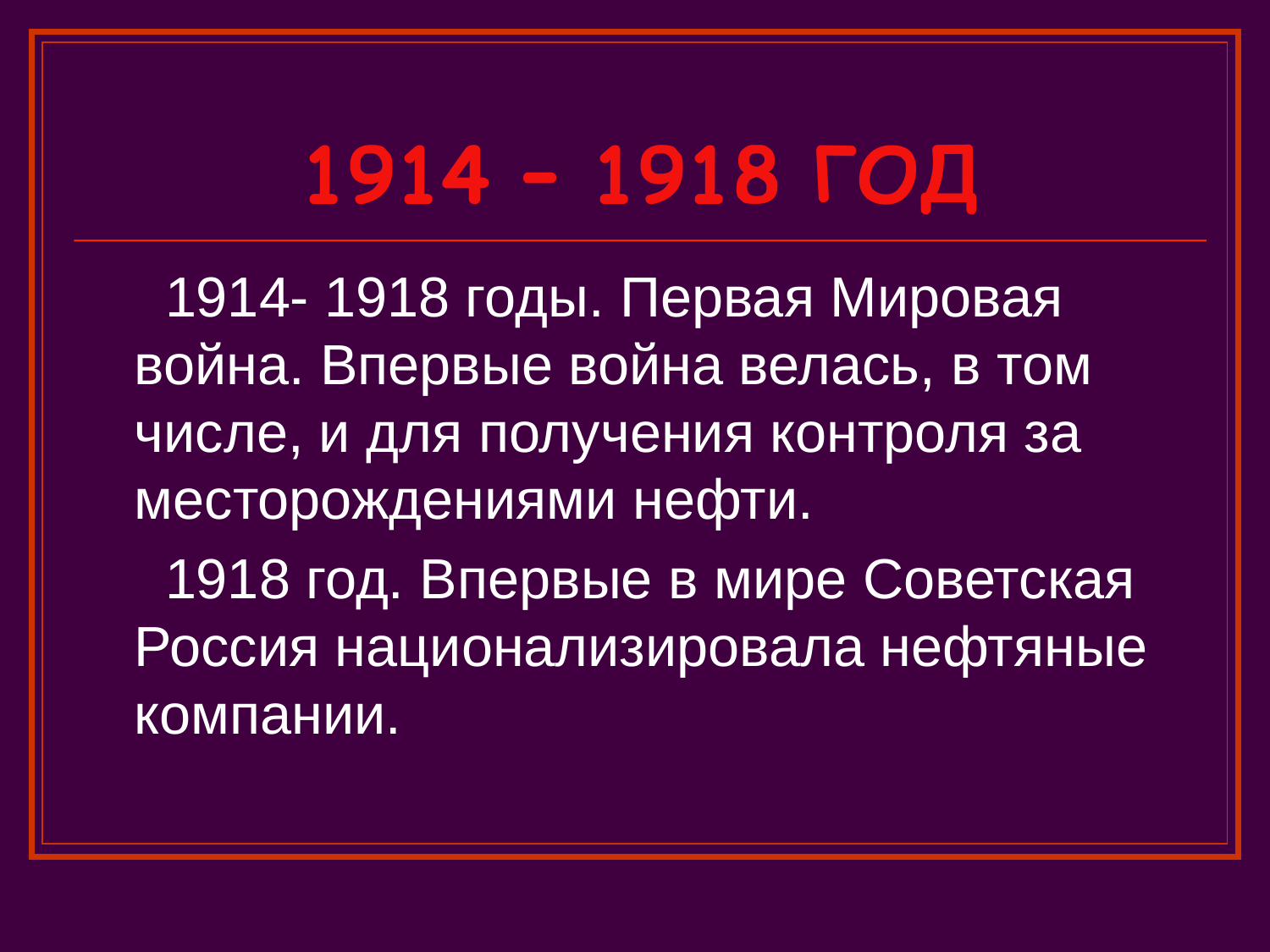

# 1914 – 1918 ГОД
     1914- 1918 годы. Первая Мировая война. Впервые война велась, в том числе, и для получения контроля за месторождениями нефти.
     1918 год. Впервые в мире Советская Россия национализировала нефтяные компании.